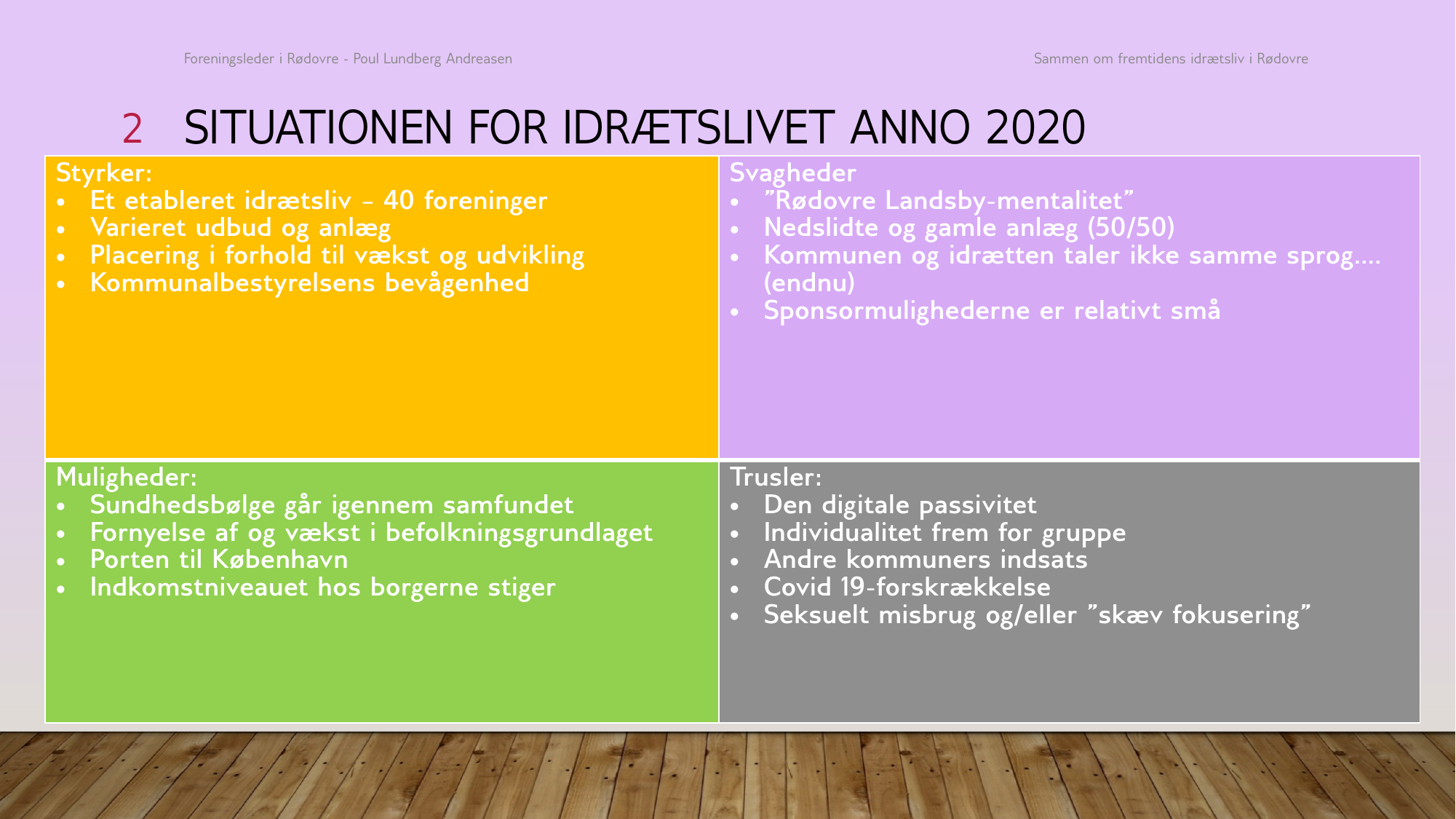

Foreningsleder i Rødovre - Poul Lundberg Andreasen
Sammen om fremtidens idrætsliv i Rødovre
2
# Situationen for idrætslivet anno 2020
| Styrker: Et etableret idrætsliv – 40 foreninger Varieret udbud og anlæg Placering i forhold til vækst og udvikling Kommunalbestyrelsens bevågenhed | Svagheder ”Rødovre Landsby-mentalitet” Nedslidte og gamle anlæg (50/50) Kommunen og idrætten taler ikke samme sprog…. (endnu) Sponsormulighederne er relativt små |
| --- | --- |
| Muligheder: Sundhedsbølge går igennem samfundet Fornyelse af og vækst i befolkningsgrundlaget Porten til København Indkomstniveauet hos borgerne stiger | Trusler: Den digitale passivitet Individualitet frem for gruppe Andre kommuners indsats Covid 19-forskrækkelse Seksuelt misbrug og/eller ”skæv fokusering” |